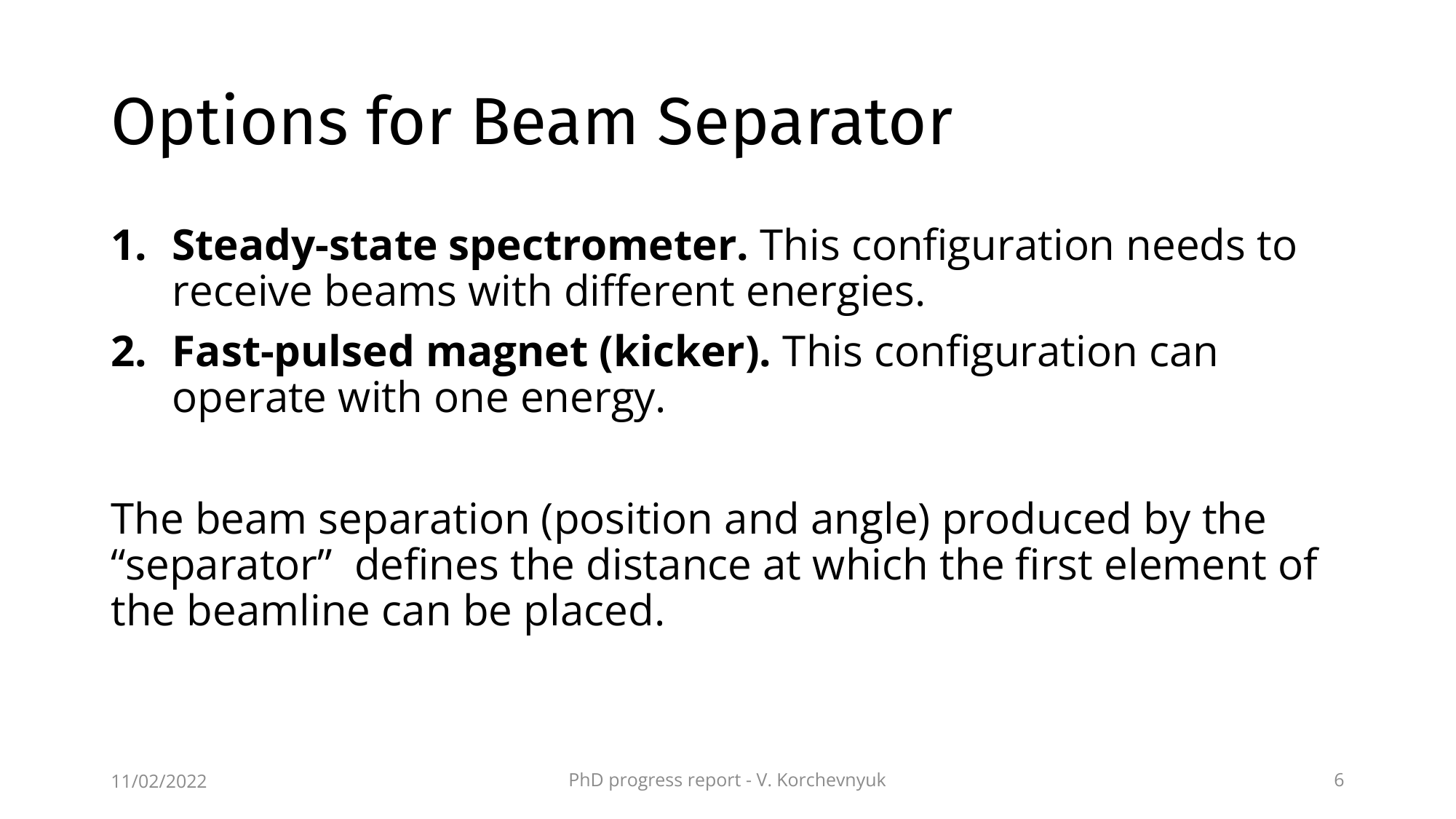

# Options for Beam Separator
Steady-state spectrometer. This configuration needs to receive beams with different energies.
Fast-pulsed magnet (kicker). This configuration can operate with one energy.

The beam separation (position and angle) produced by the “separator”  defines the distance at which the first element of the beamline can be placed.
11/02/2022
PhD progress report - V. Korchevnyuk
6